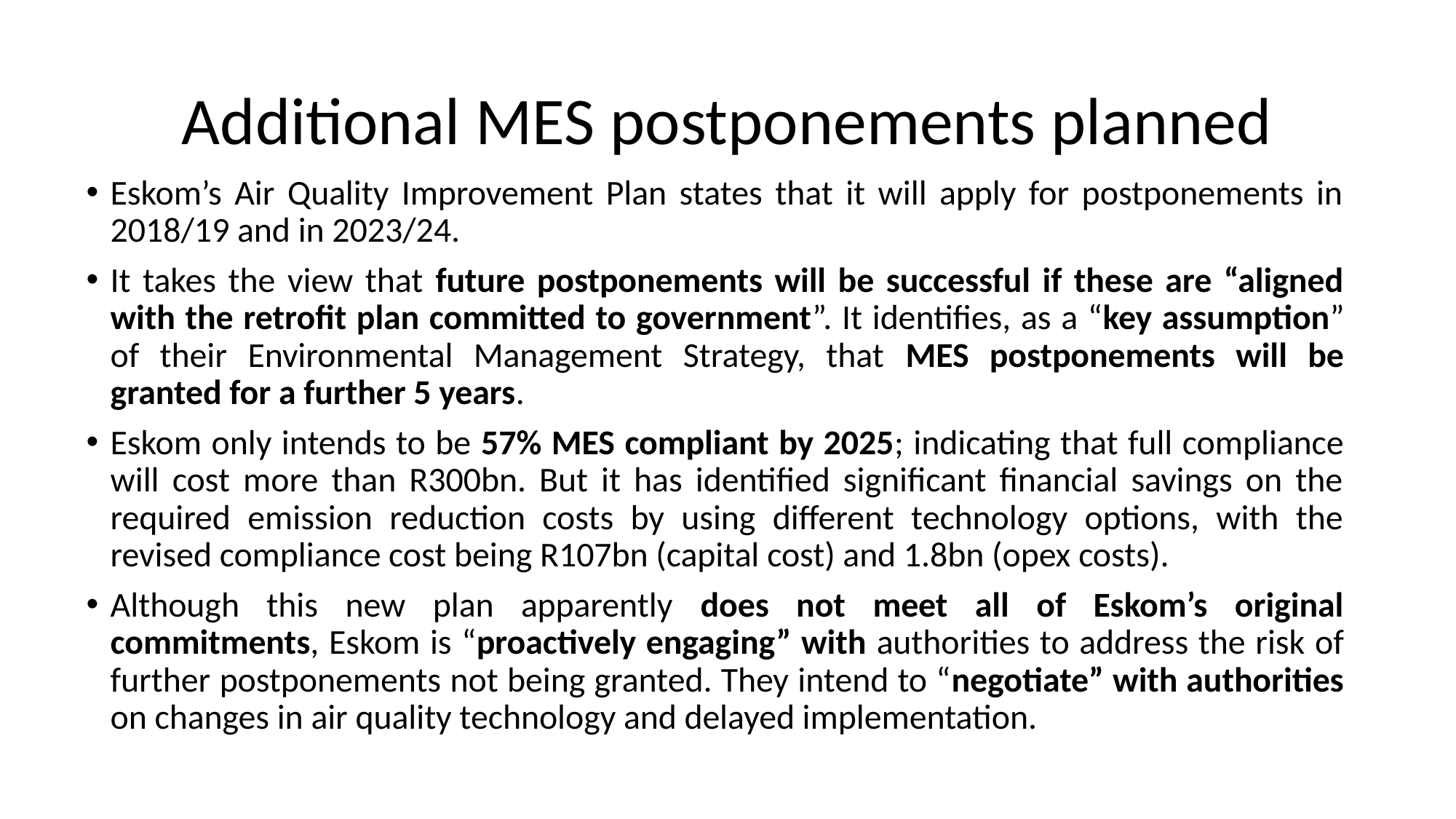

# Additional MES postponements planned
Eskom’s Air Quality Improvement Plan states that it will apply for postponements in 2018/19 and in 2023/24.
It takes the view that future postponements will be successful if these are “aligned with the retrofit plan committed to government”. It identifies, as a “key assumption” of their Environmental Management Strategy, that MES postponements will be granted for a further 5 years.
Eskom only intends to be 57% MES compliant by 2025; indicating that full compliance will cost more than R300bn. But it has identified significant financial savings on the required emission reduction costs by using different technology options, with the revised compliance cost being R107bn (capital cost) and 1.8bn (opex costs).
Although this new plan apparently does not meet all of Eskom’s original commitments, Eskom is “proactively engaging” with authorities to address the risk of further postponements not being granted. They intend to “negotiate” with authorities on changes in air quality technology and delayed implementation.